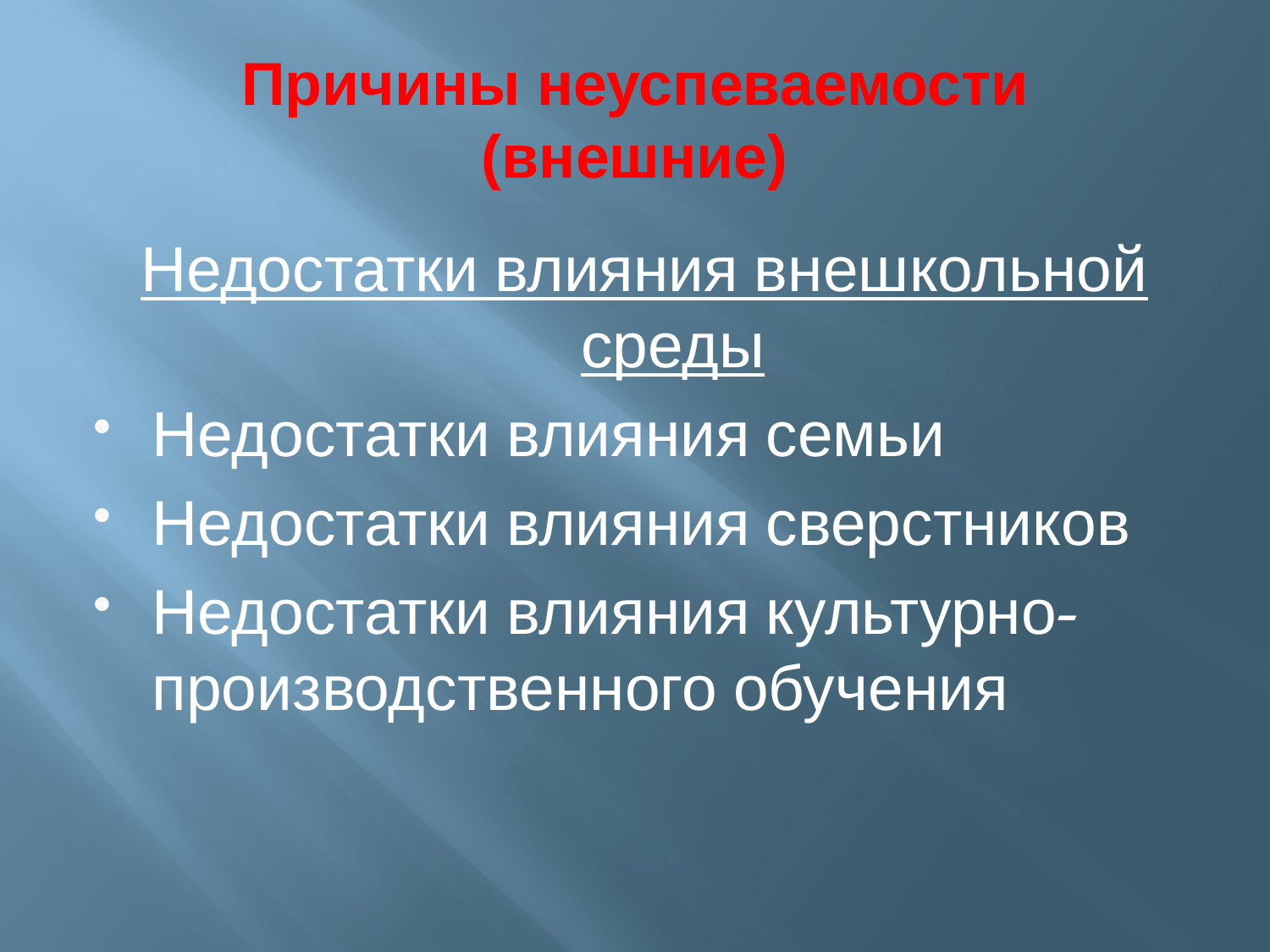

# Причины неуспеваемости (внешние)
Недостатки влияния внешкольной среды
Недостатки влияния семьи
Недостатки влияния сверстников
Недостатки влияния культурно-производственного обучения